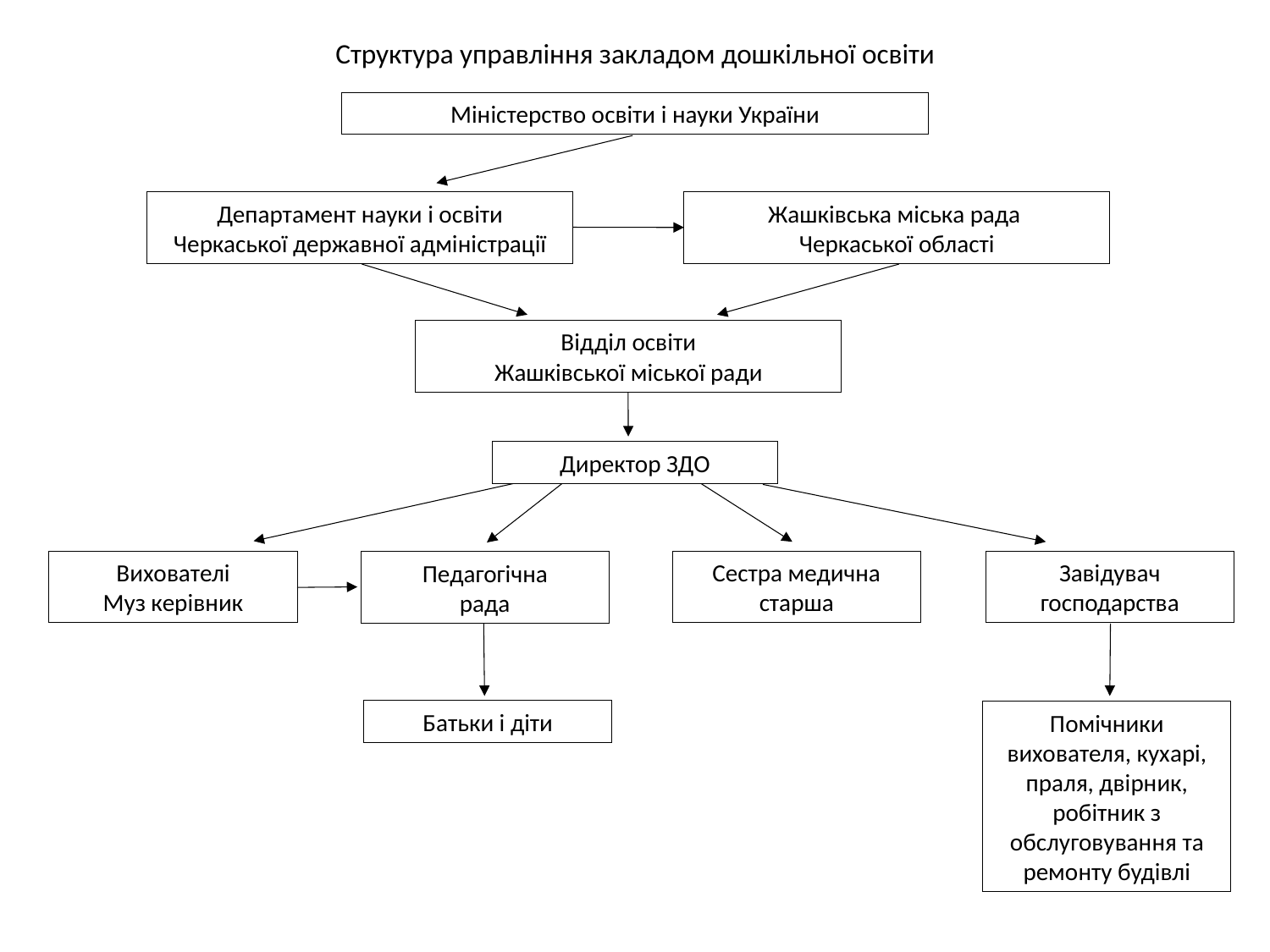

Структура управління закладом дошкільної освіти
Міністерство освіти і науки України
Жашківська міська рада
Черкаської області
Департамент науки і освіти
Черкаської державної адміністрації
Відділ освіти
Жашківської міської ради
Директор ЗДО
Педагогічна
рада
Вихователі
Муз керівник
Сестра медична
старша
Завідувач
господарства
Батьки і діти
Помічники вихователя, кухарі, праля, двірник, робітник з обслуговування та ремонту будівлі